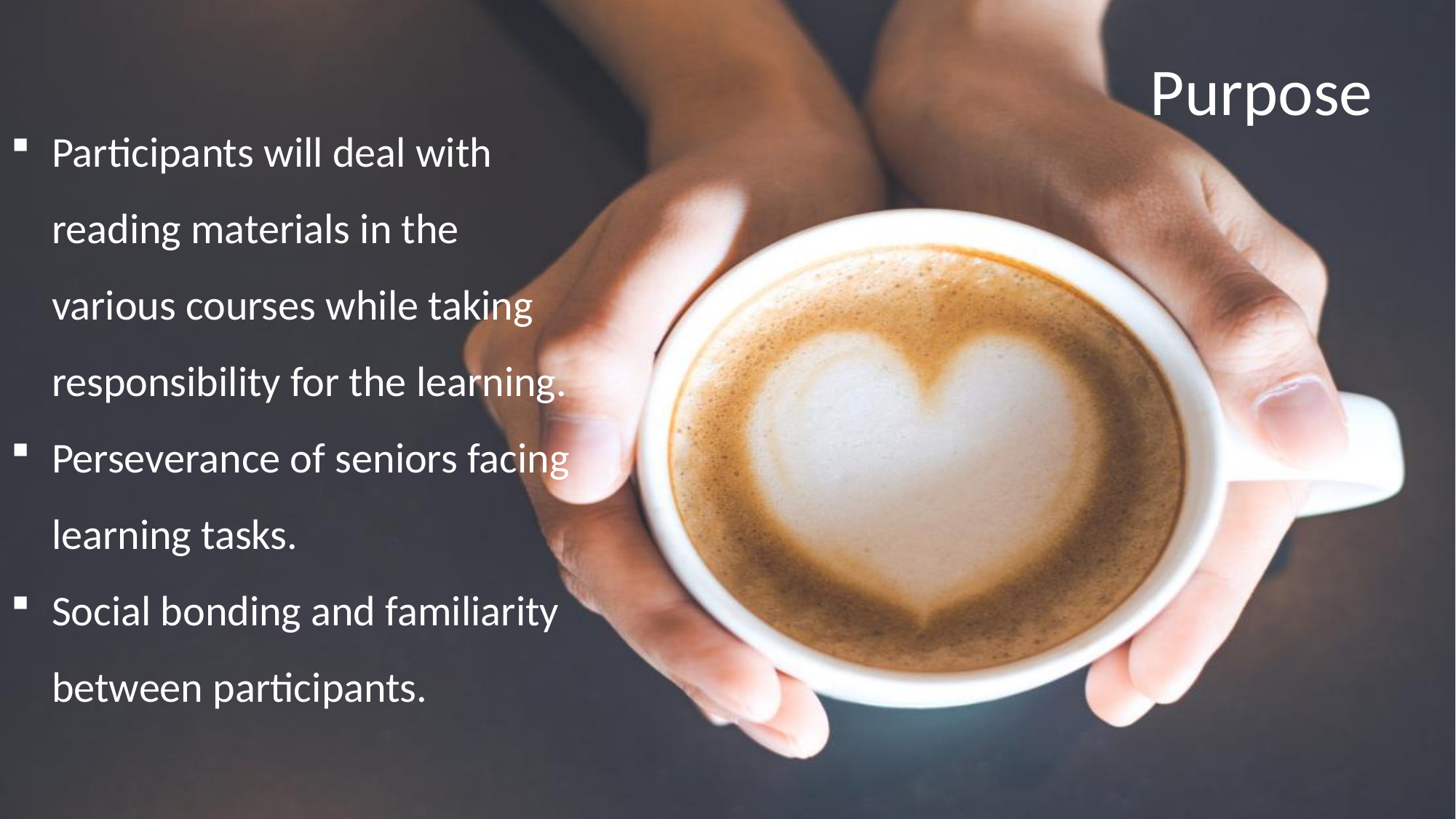

Purpose
Participants will deal with reading materials in the various courses while taking responsibility for the learning.
Perseverance of seniors facing learning tasks.
Social bonding and familiarity between participants.